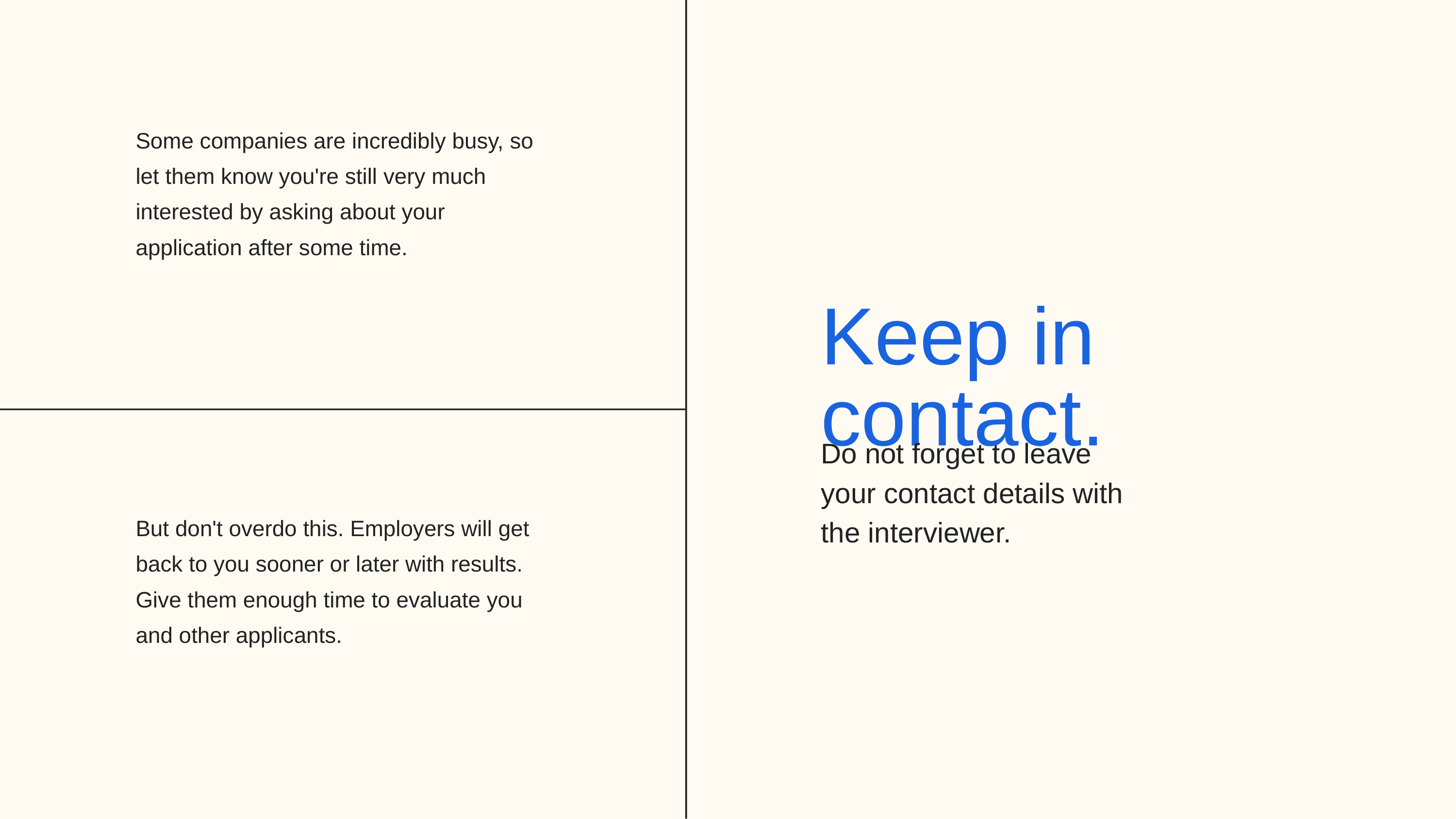

Some companies are incredibly busy, so let them know you're still very much interested by asking about your application after some time.
Keep in contact.
Do not forget to leave
your contact details with
the interviewer.

But don't overdo this. Employers will get back to you sooner or later with results. Give them enough time to evaluate you and other applicants.